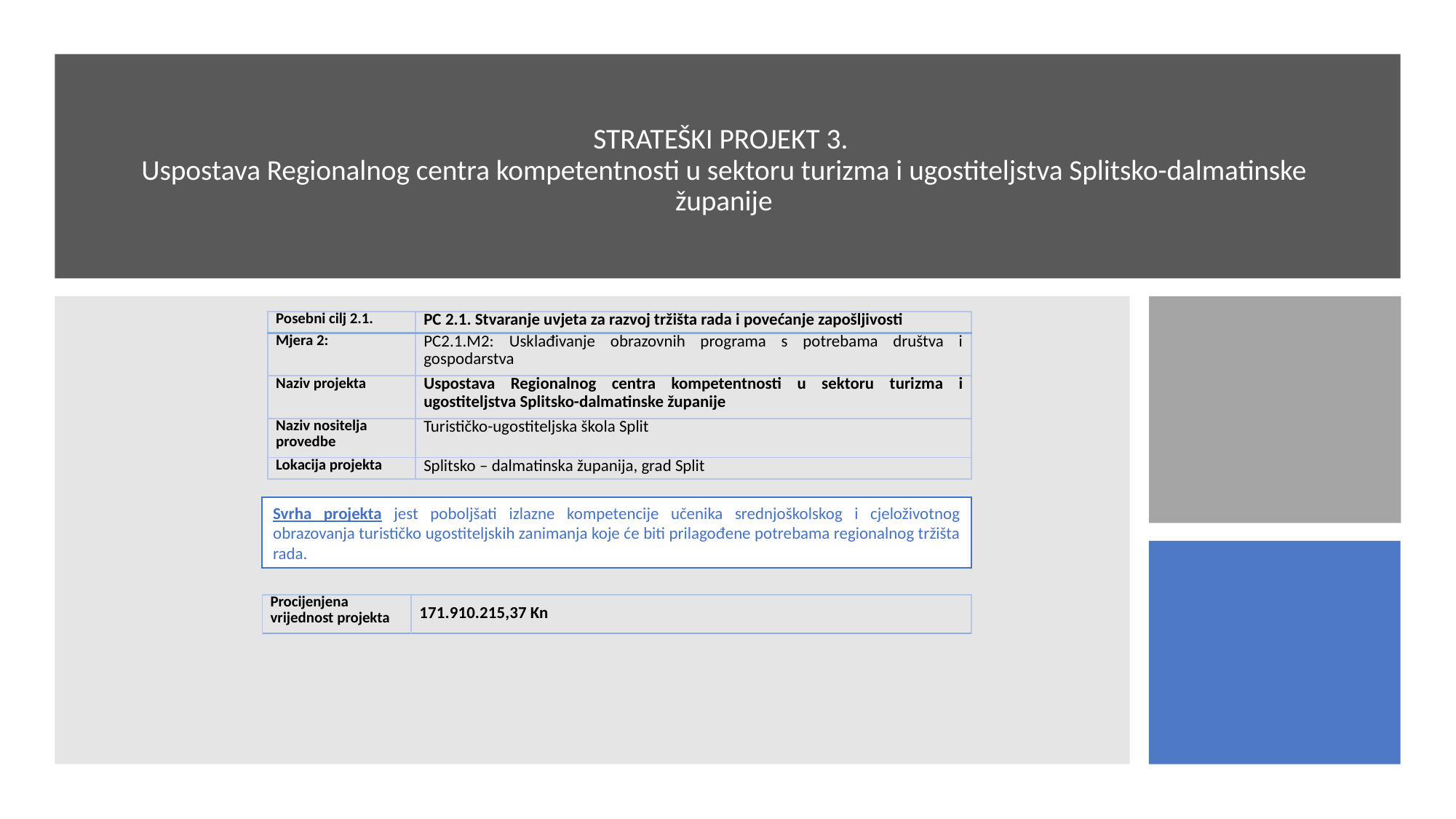

# STRATEŠKI PROJEKT 3. Uspostava Regionalnog centra kompetentnosti u sektoru turizma i ugostiteljstva Splitsko-dalmatinske županije

| Posebni cilj 2.1. | PC 2.1. Stvaranje uvjeta za razvoj tržišta rada i povećanje zapošljivosti |
| --- | --- |
| Mjera 2: | PC2.1.M2: Usklađivanje obrazovnih programa s potrebama društva i gospodarstva |
| Naziv projekta | Uspostava Regionalnog centra kompetentnosti u sektoru turizma i ugostiteljstva Splitsko-dalmatinske županije |
| Naziv nositelja provedbe | Turističko-ugostiteljska škola Split |
| Lokacija projekta | Splitsko – dalmatinska županija, grad Split |

Svrha projekta jest poboljšati izlazne kompetencije učenika srednjoškolskog i cjeloživotnog obrazovanja turističko ugostiteljskih zanimanja koje će biti prilagođene potrebama regionalnog tržišta rada.

| Procijenjena vrijednost projekta | 171.910.215,37 Kn |
| --- | --- |